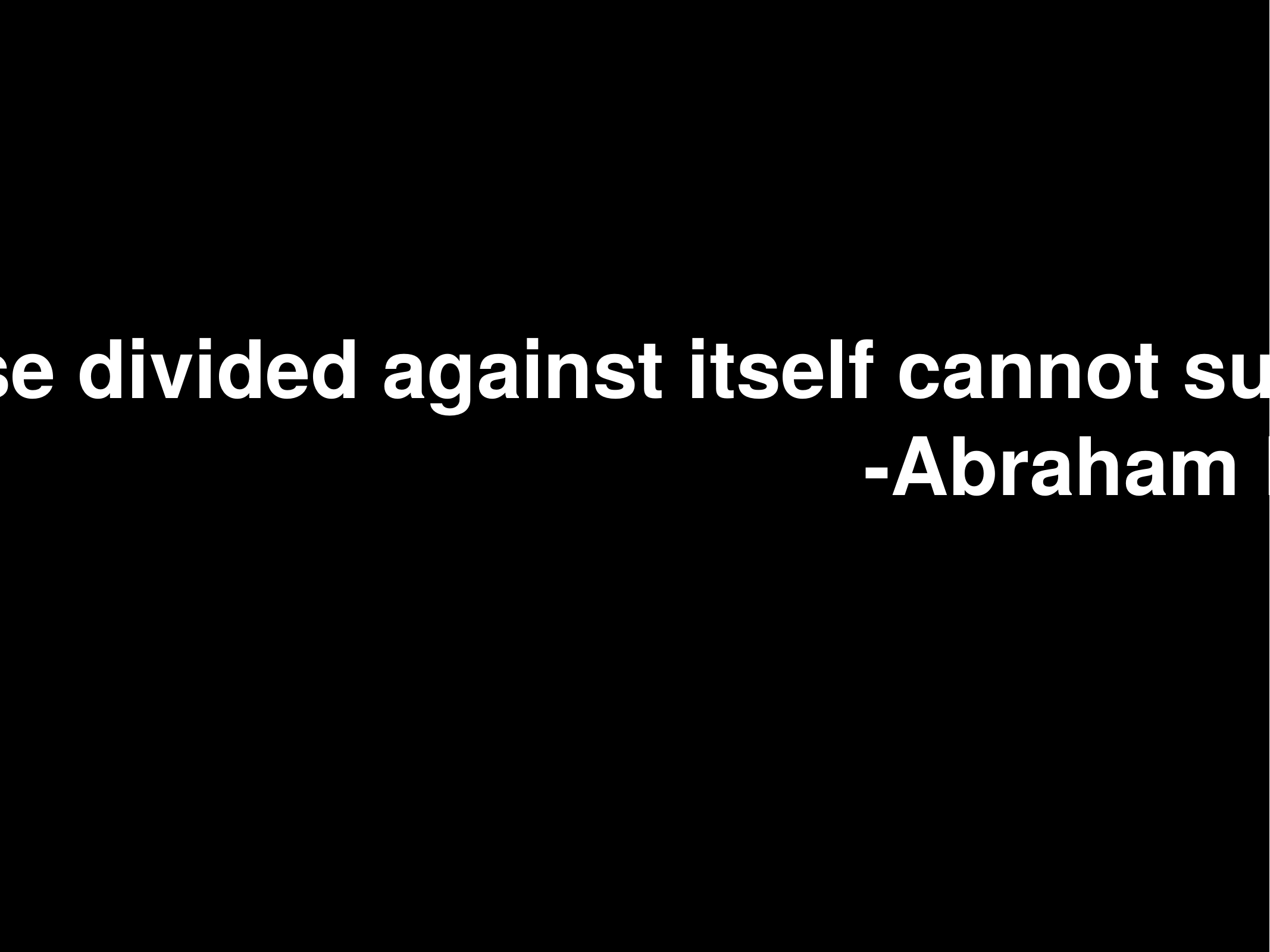

“A house divided against itself cannot survive...”
    -Abraham Lincoln